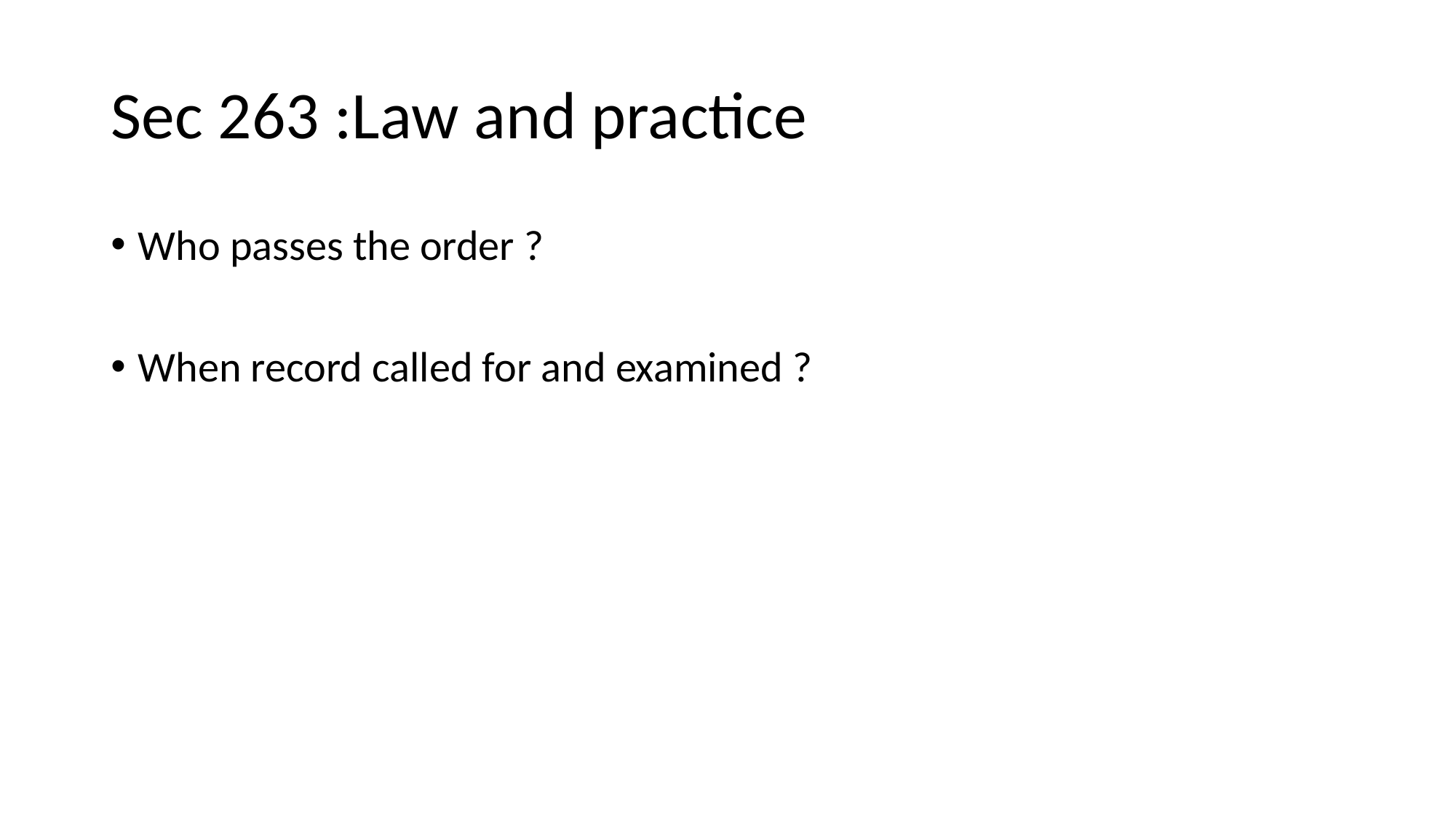

# Sec 263 :Law and practice
Who passes the order ?

When record called for and examined ?